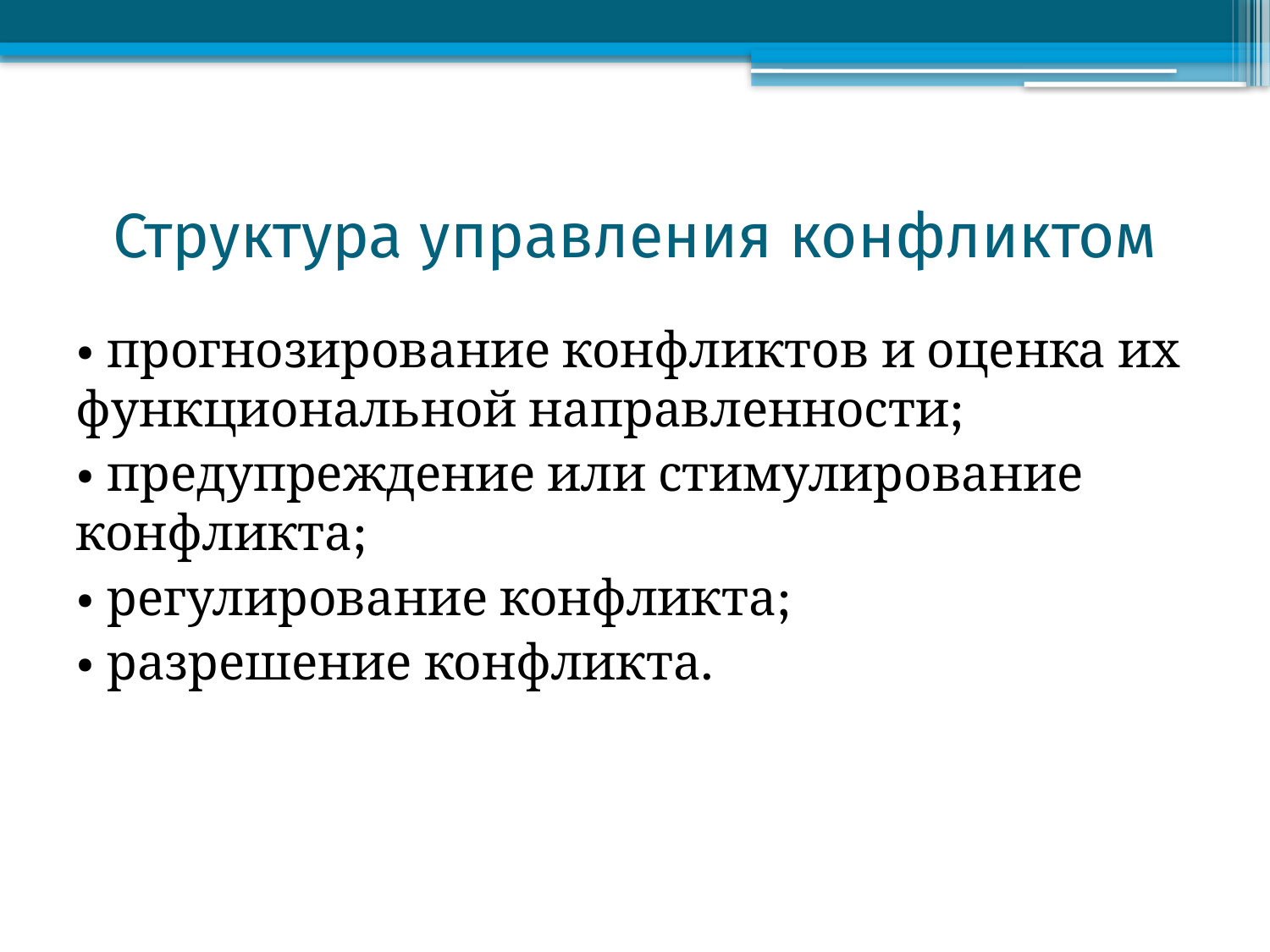

# Структура управления конфликтом
• прогнозирование конфликтов и оценка их функциональной направленности;
• предупреждение или стимулирование конфликта;
• регулирование конфликта;
• разрешение конфликта.